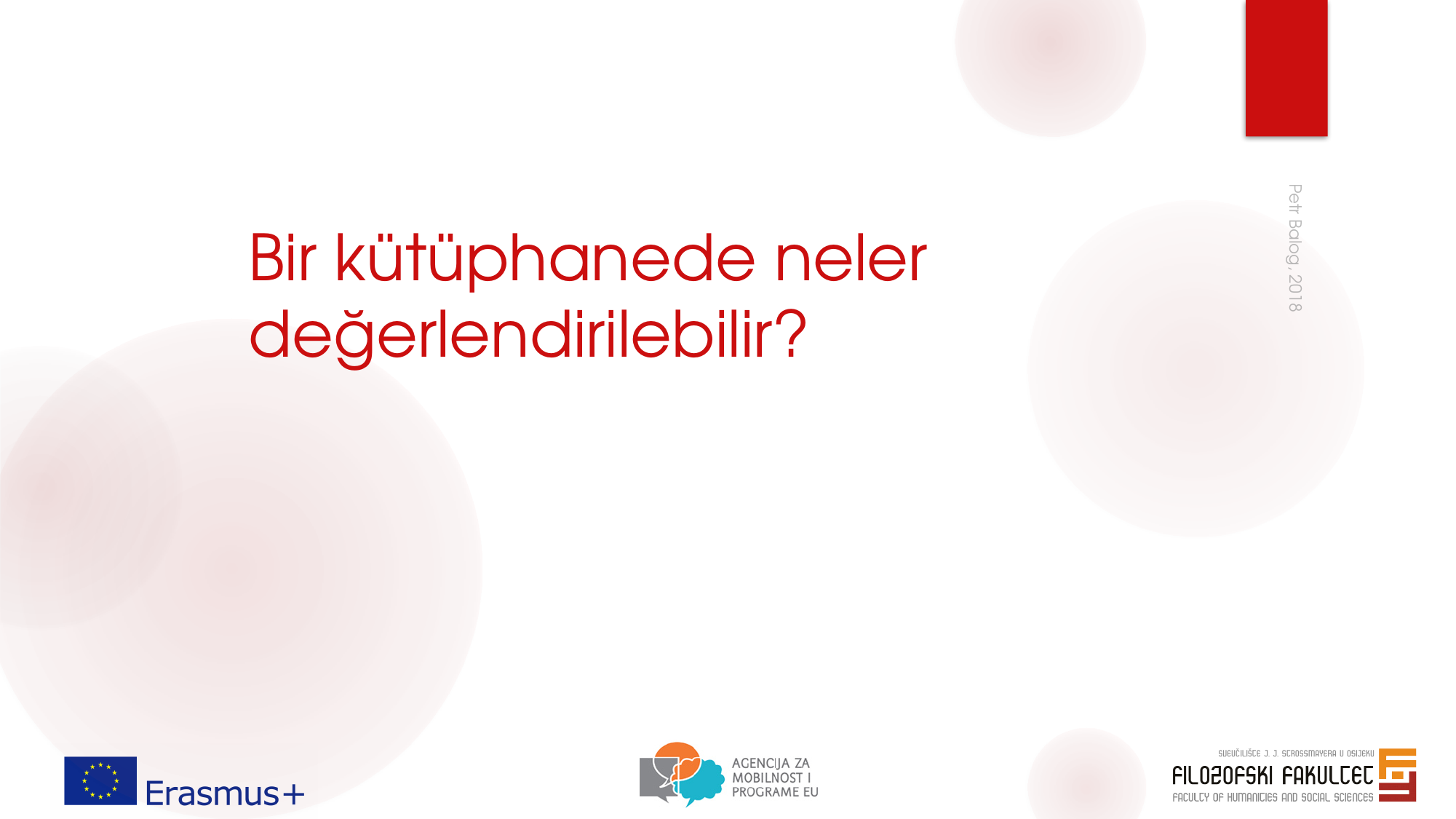

# Bir kütüphanede neler değerlendirilebilir?
Petr Balog, 2018